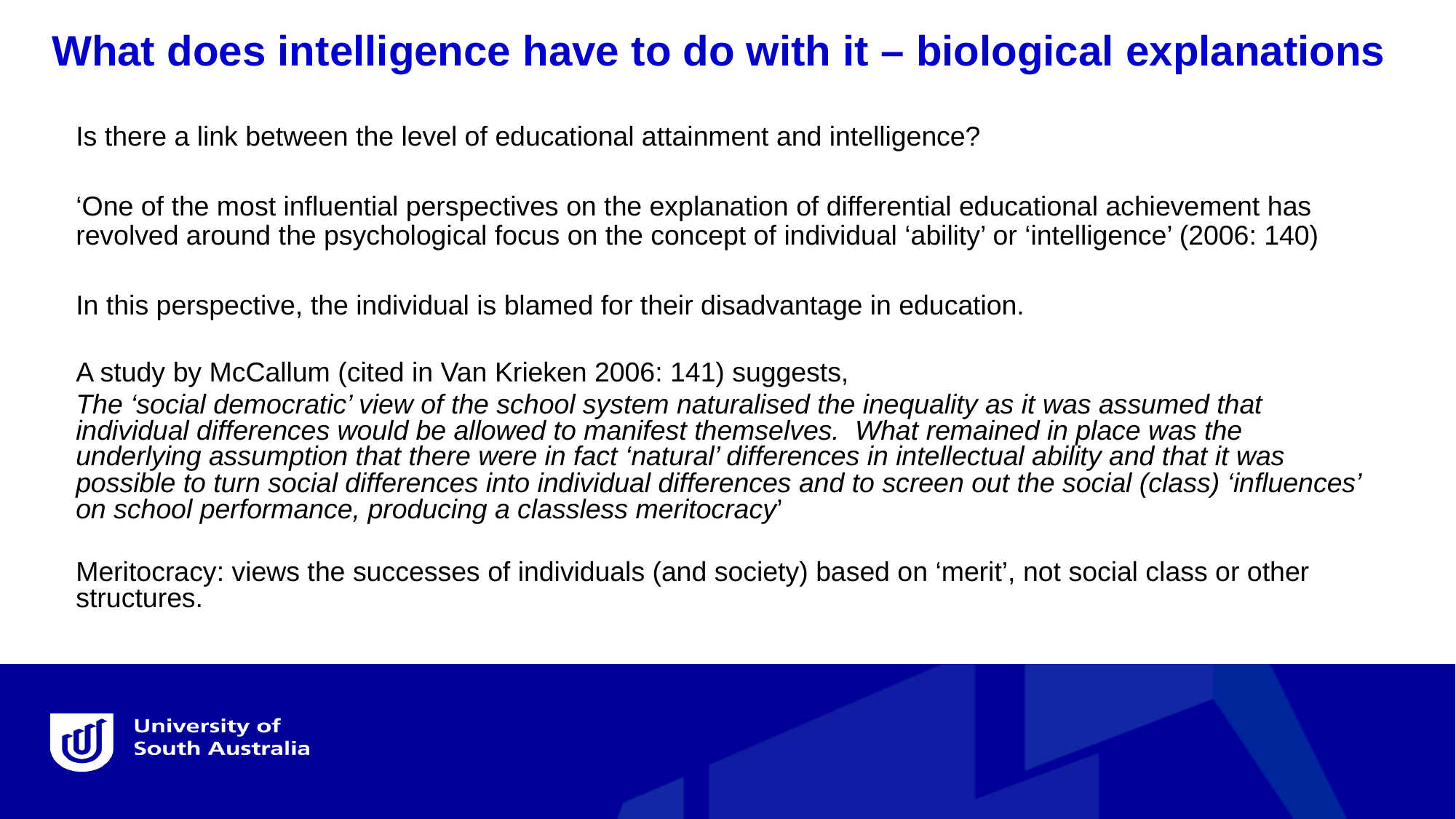

What does intelligence have to do with it – biological explanations
Is there a link between the level of educational attainment and intelligence?

‘One of the most influential perspectives on the explanation of differential educational achievement has revolved around the psychological focus on the concept of individual ‘ability’ or ‘intelligence’ (2006: 140)

In this perspective, the individual is blamed for their disadvantage in education.

A study by McCallum (cited in Van Krieken 2006: 141) suggests,
The ‘social democratic’ view of the school system naturalised the inequality as it was assumed that individual differences would be allowed to manifest themselves.  What remained in place was the underlying assumption that there were in fact ‘natural’ differences in intellectual ability and that it was possible to turn social differences into individual differences and to screen out the social (class) ‘influences’ on school performance, producing a classless meritocracy’

Meritocracy: views the successes of individuals (and society) based on ‘merit’, not social class or other structures.